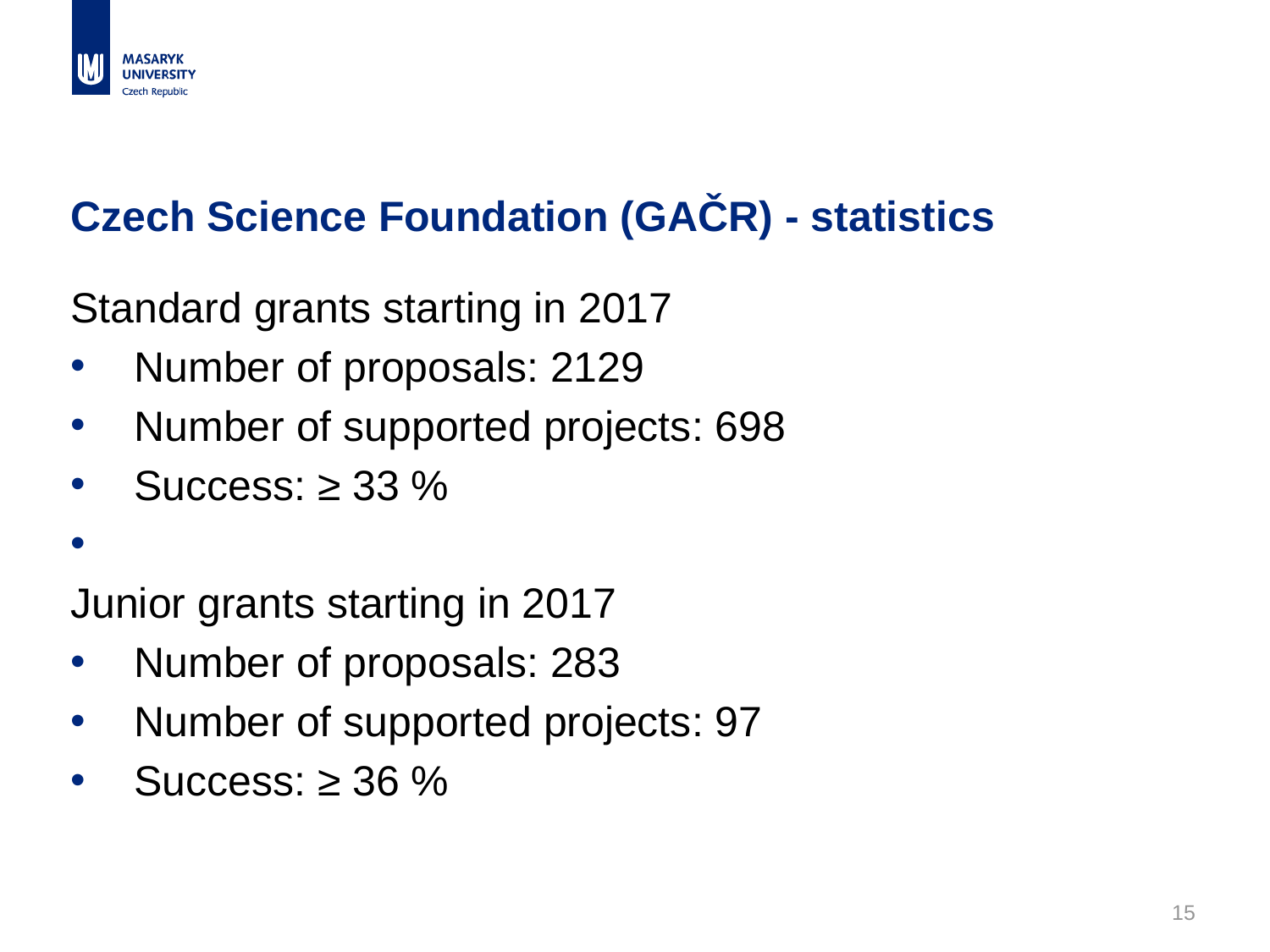

# Czech Science Foundation (GAČR) - statistics
Standard grants starting in 2017
Number of proposals: 2129
Number of supported projects: 698
Success: ≥ 33 %

Junior grants starting in 2017
Number of proposals: 283
Number of supported projects: 97
Success: ≥ 36 %

15